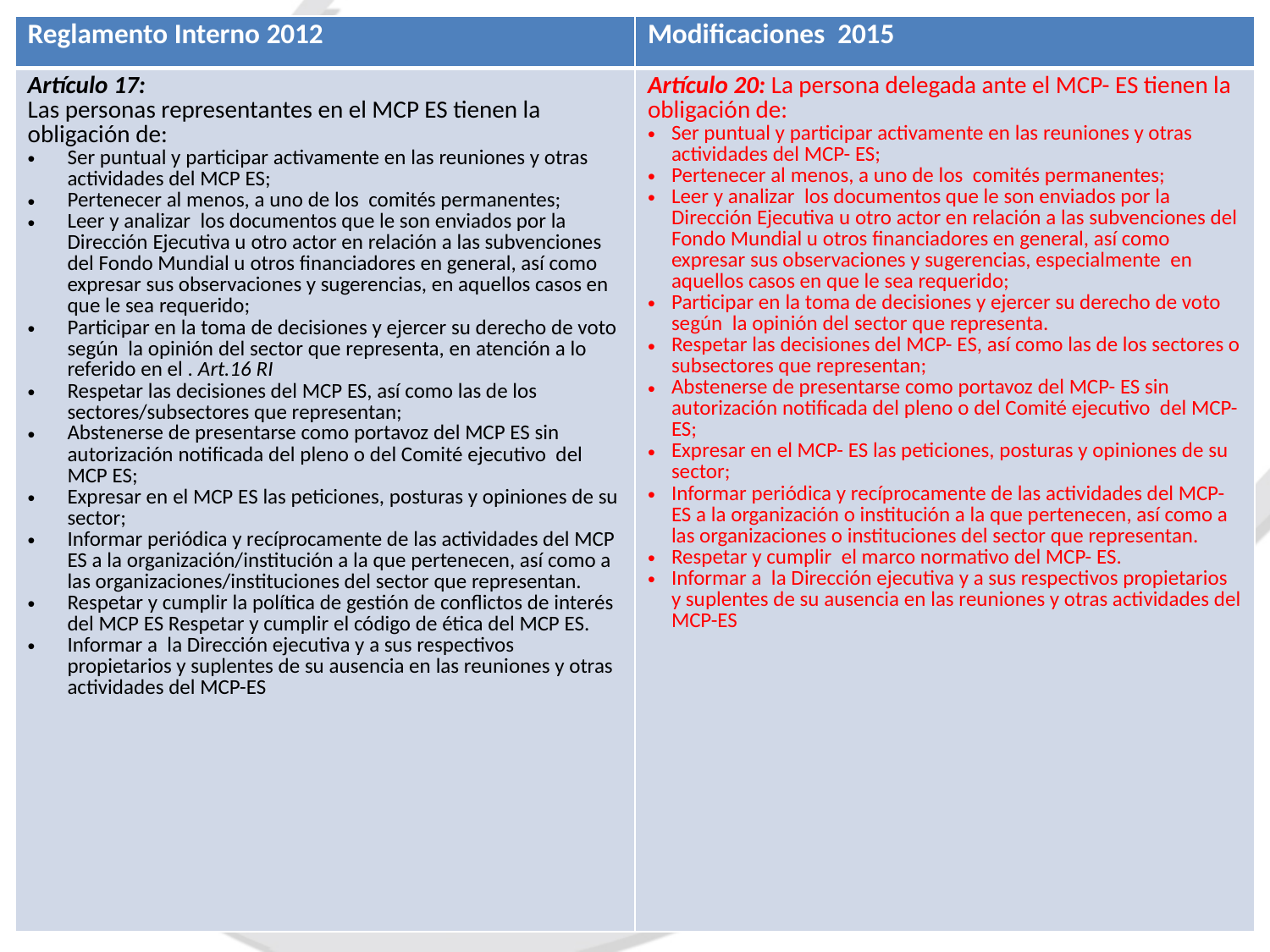

| Reglamento Interno 2012 | Modificaciones 2015 |
| --- | --- |
| Artículo 17: Las personas representantes en el MCP ES tienen la obligación de: Ser puntual y participar activamente en las reuniones y otras actividades del MCP ES; Pertenecer al menos, a uno de los comités permanentes; Leer y analizar los documentos que le son enviados por la Dirección Ejecutiva u otro actor en relación a las subvenciones del Fondo Mundial u otros financiadores en general, así como expresar sus observaciones y sugerencias, en aquellos casos en que le sea requerido; Participar en la toma de decisiones y ejercer su derecho de voto según la opinión del sector que representa, en atención a lo referido en el . Art.16 RI Respetar las decisiones del MCP ES, así como las de los sectores/subsectores que representan; Abstenerse de presentarse como portavoz del MCP ES sin autorización notificada del pleno o del Comité ejecutivo del MCP ES; Expresar en el MCP ES las peticiones, posturas y opiniones de su sector; Informar periódica y recíprocamente de las actividades del MCP ES a la organización/institución a la que pertenecen, así como a las organizaciones/instituciones del sector que representan. Respetar y cumplir la política de gestión de conflictos de interés del MCP ES Respetar y cumplir el código de ética del MCP ES. Informar a la Dirección ejecutiva y a sus respectivos propietarios y suplentes de su ausencia en las reuniones y otras actividades del MCP-ES | Artículo 20: La persona delegada ante el MCP- ES tienen la obligación de: Ser puntual y participar activamente en las reuniones y otras actividades del MCP- ES; Pertenecer al menos, a uno de los comités permanentes; Leer y analizar los documentos que le son enviados por la Dirección Ejecutiva u otro actor en relación a las subvenciones del Fondo Mundial u otros financiadores en general, así como expresar sus observaciones y sugerencias, especialmente en aquellos casos en que le sea requerido; Participar en la toma de decisiones y ejercer su derecho de voto según la opinión del sector que representa. Respetar las decisiones del MCP- ES, así como las de los sectores o subsectores que representan; Abstenerse de presentarse como portavoz del MCP- ES sin autorización notificada del pleno o del Comité ejecutivo del MCP- ES; Expresar en el MCP- ES las peticiones, posturas y opiniones de su sector; Informar periódica y recíprocamente de las actividades del MCP- ES a la organización o institución a la que pertenecen, así como a las organizaciones o instituciones del sector que representan. Respetar y cumplir el marco normativo del MCP- ES. Informar a la Dirección ejecutiva y a sus respectivos propietarios y suplentes de su ausencia en las reuniones y otras actividades del MCP-ES |